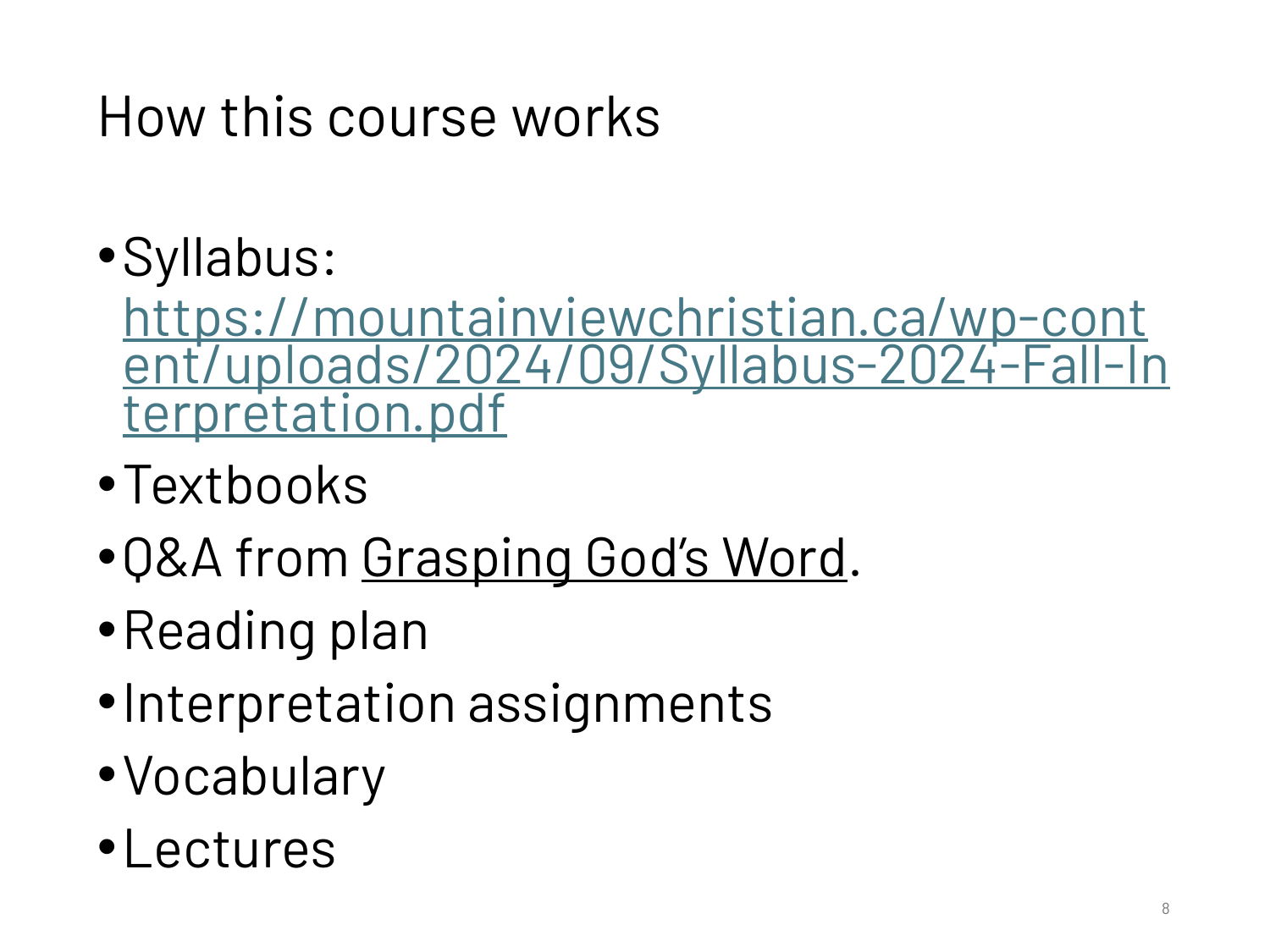

# How this course works
Syllabus: https://mountainviewchristian.ca/wp-content/uploads/2024/09/Syllabus-2024-Fall-Interpretation.pdf
Textbooks
Q&A from Grasping God’s Word.
Reading plan
Interpretation assignments
Vocabulary
Lectures
8